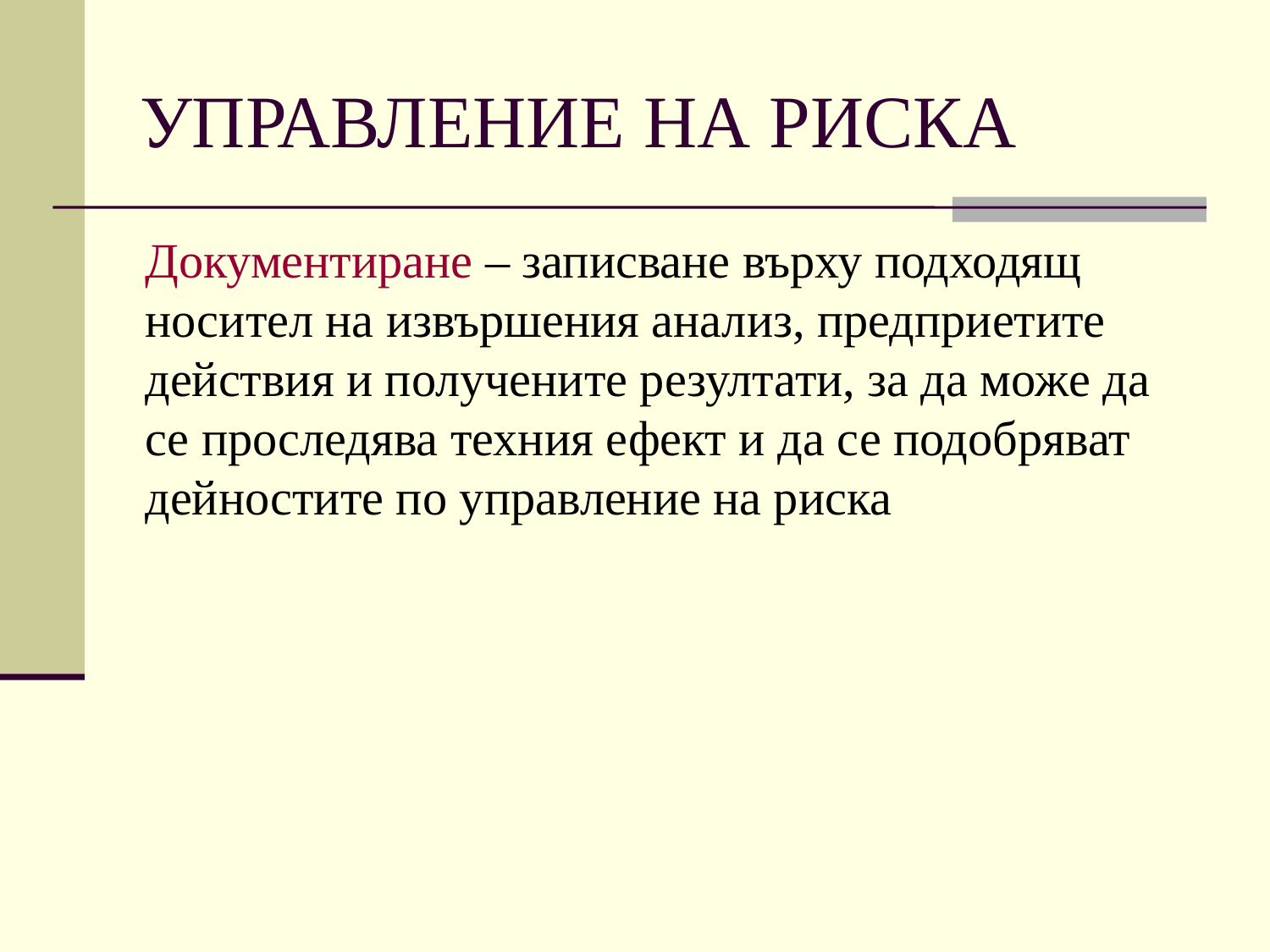

# УПРАВЛЕНИЕ НА РИСКА
	Документиране – записване върху подходящ носител на извършения анализ, предприетите действия и получените резултати, за да може да се проследява техния ефект и да се подобряват дейностите по управление на риска